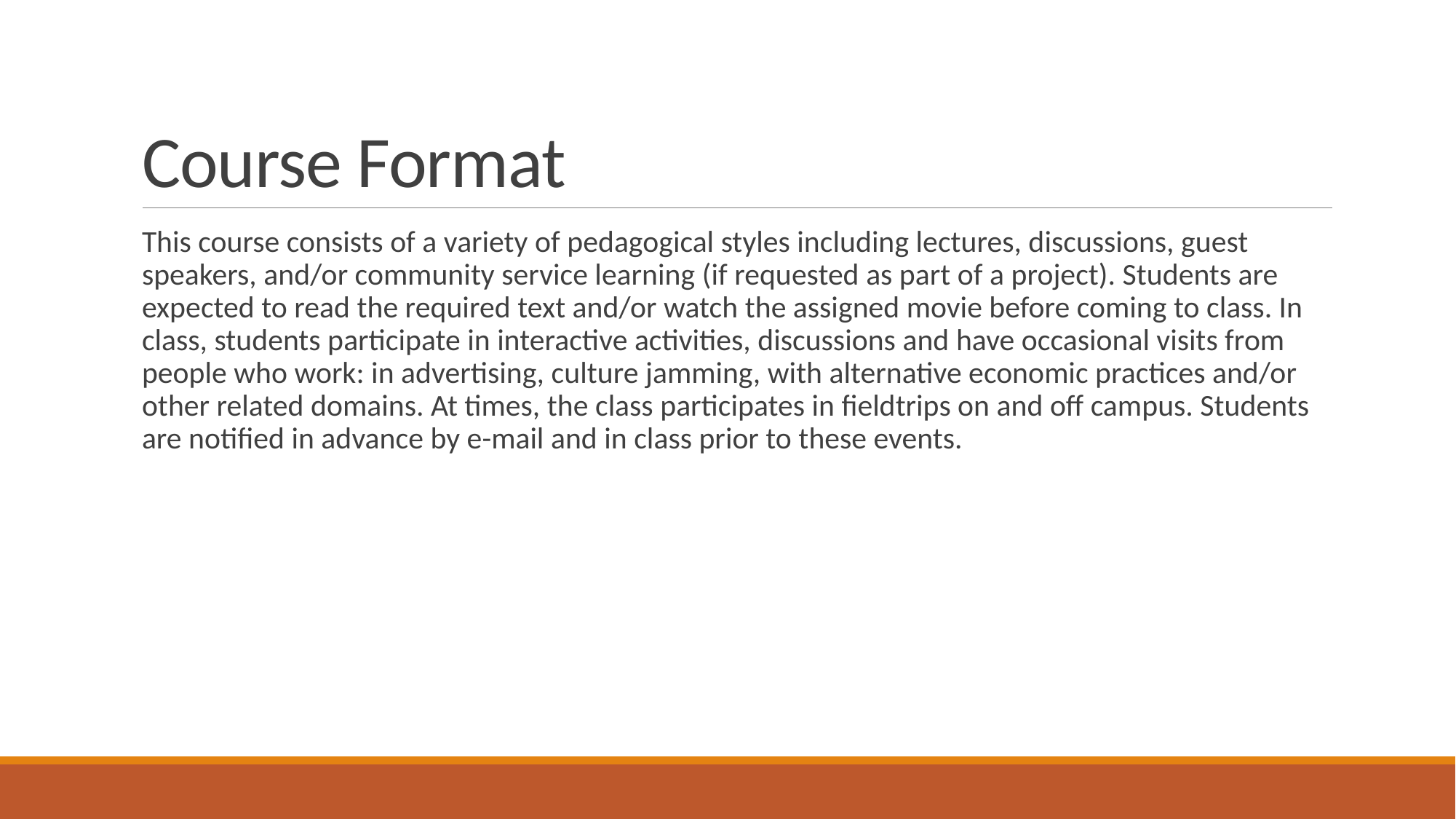

# Course Format
This course consists of a variety of pedagogical styles including lectures, discussions, guest speakers, and/or community service learning (if requested as part of a project). Students are expected to read the required text and/or watch the assigned movie before coming to class. In class, students participate in interactive activities, discussions and have occasional visits from people who work: in advertising, culture jamming, with alternative economic practices and/or other related domains. At times, the class participates in fieldtrips on and off campus. Students are notified in advance by e-mail and in class prior to these events.